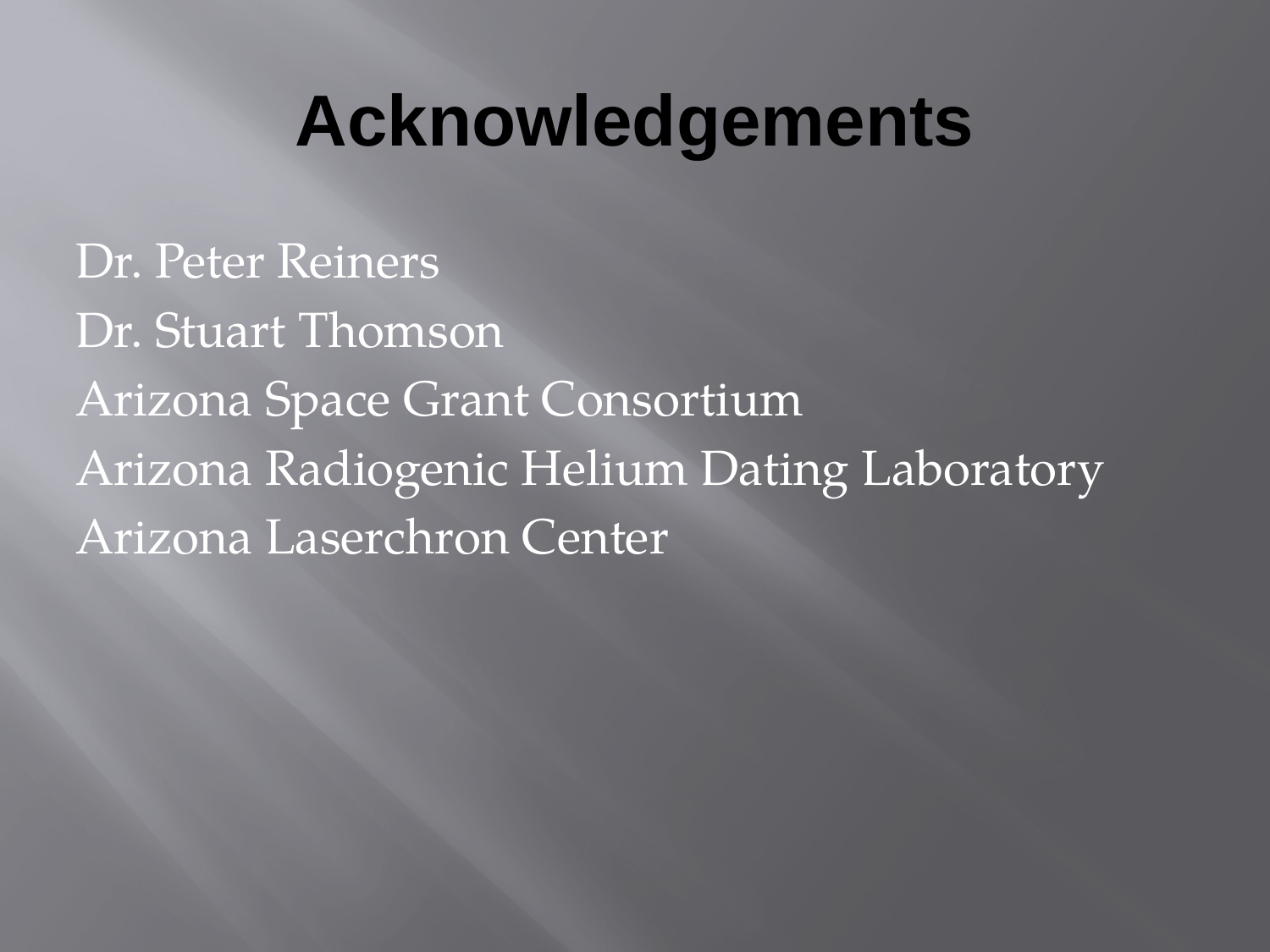

# Acknowledgements
Dr. Peter Reiners
Dr. Stuart Thomson
Arizona Space Grant Consortium
Arizona Radiogenic Helium Dating Laboratory
Arizona Laserchron Center